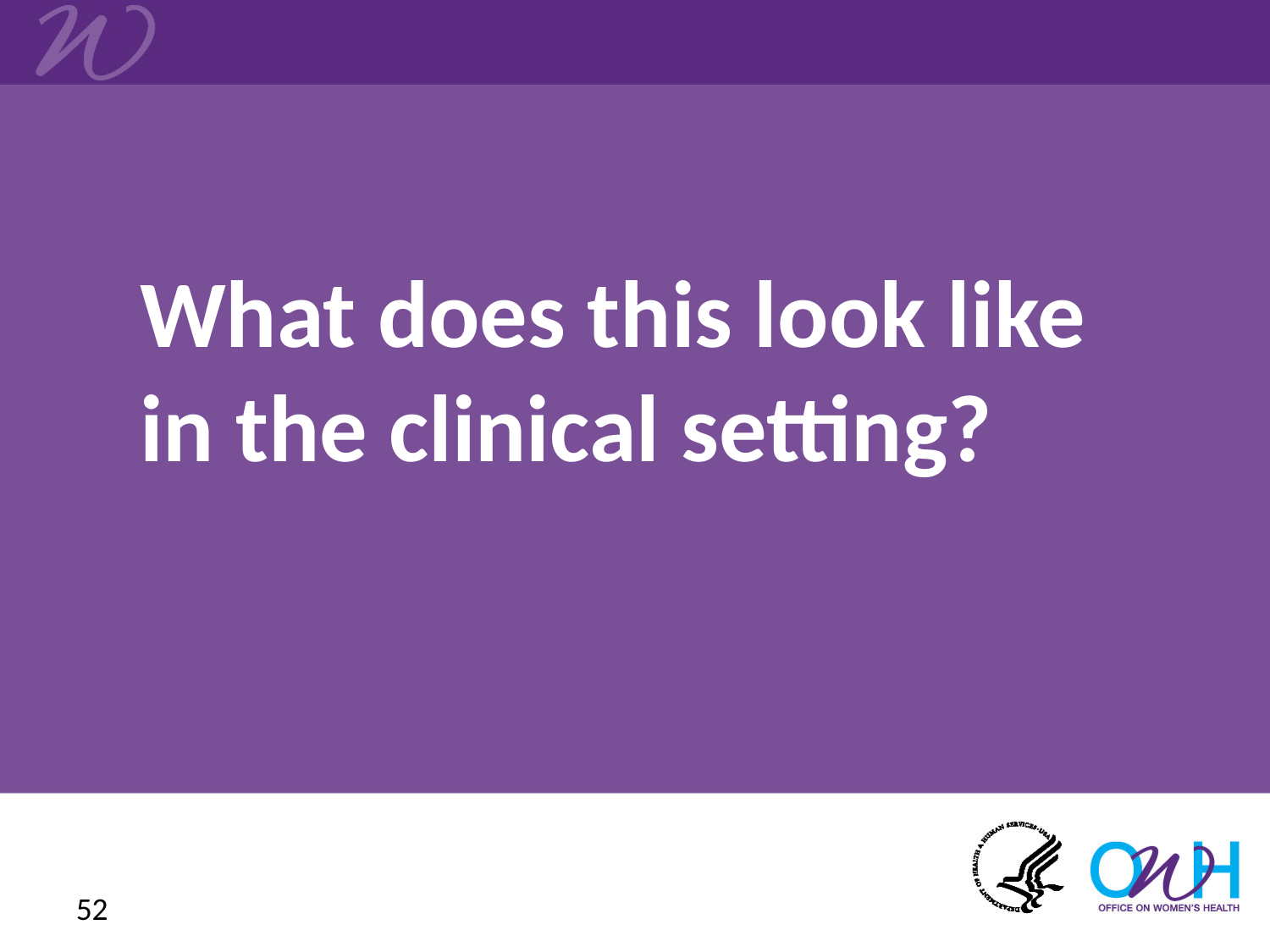

What does this look like in the clinical setting?